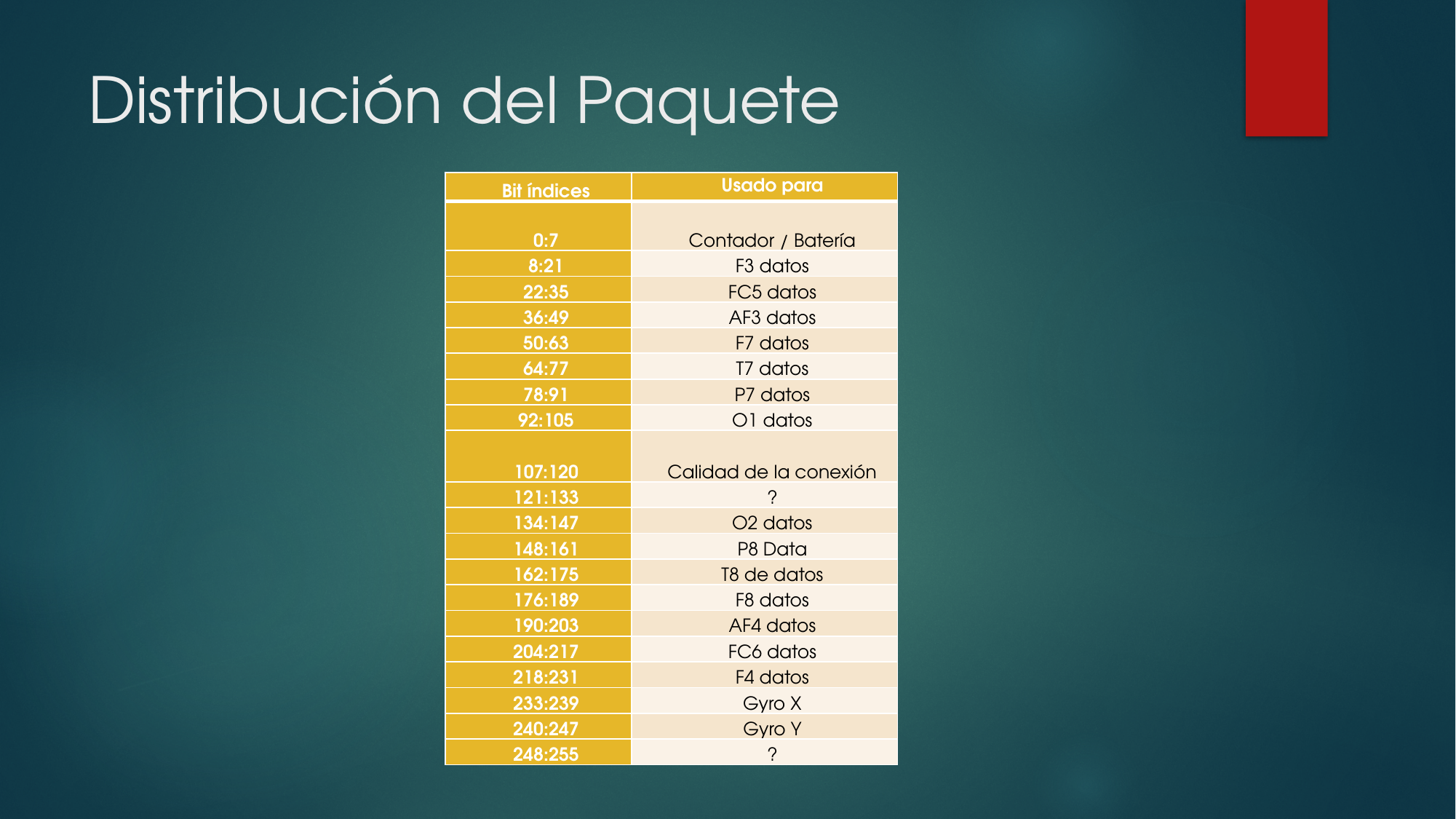

# Distribución del Paquete
| Bit índices | Usado para |
| --- | --- |
| 0:7 | Contador / Batería |
| 8:21 | F3 datos |
| 22:35 | FC5 datos |
| 36:49 | AF3 datos |
| 50:63 | F7 datos |
| 64:77 | T7 datos |
| 78:91 | P7 datos |
| 92:105 | O1 datos |
| 107:120 | Calidad de la conexión |
| 121:133 | ? |
| 134:147 | O2 datos |
| 148:161 | P8 Data |
| 162:175 | T8 de datos |
| 176:189 | F8 datos |
| 190:203 | AF4 datos |
| 204:217 | FC6 datos |
| 218:231 | F4 datos |
| 233:239 | Gyro X |
| 240:247 | Gyro Y |
| 248:255 | ? |